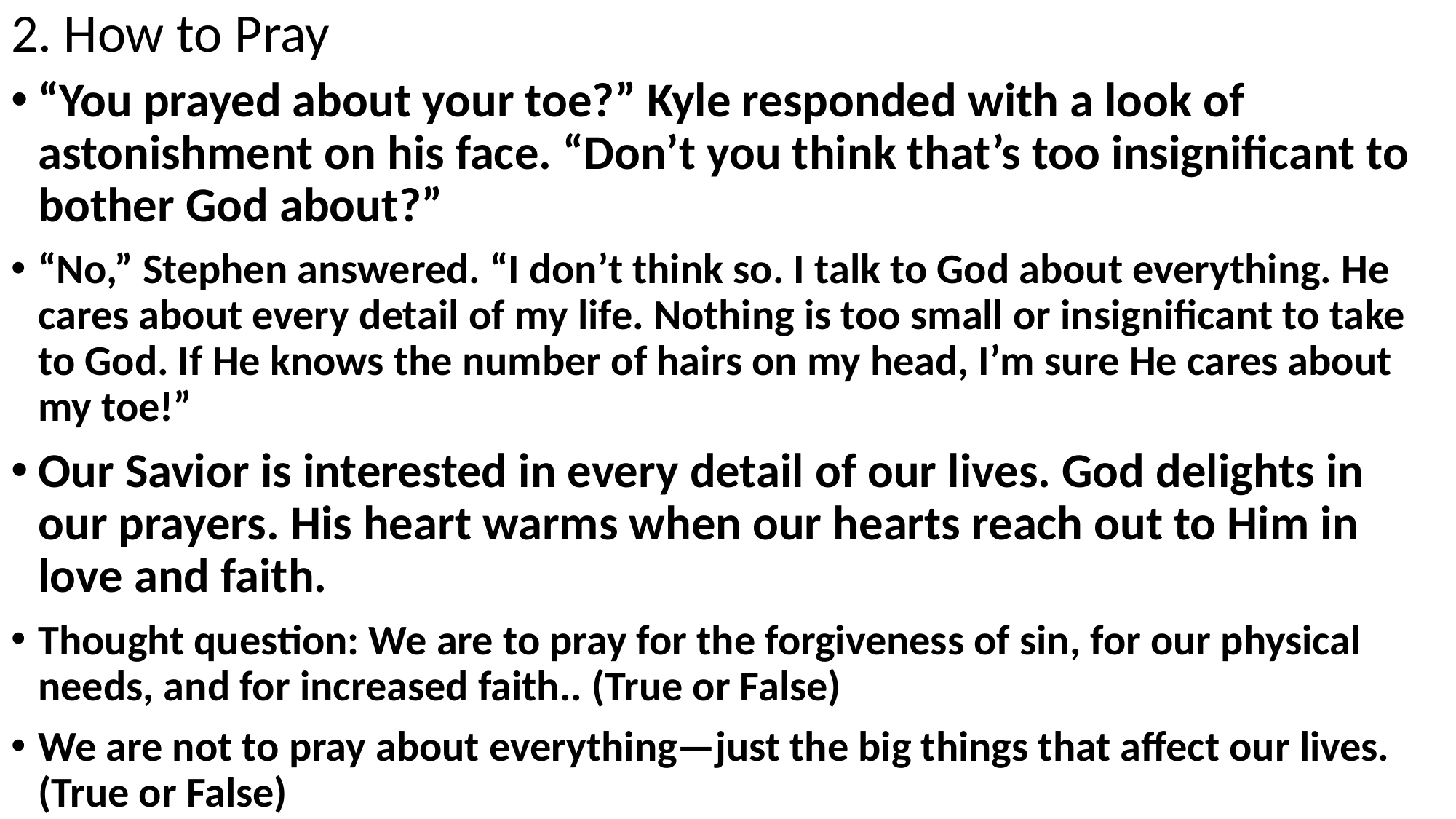

# 2. How to Pray
“You prayed about your toe?” Kyle responded with a look of astonishment on his face. “Don’t you think that’s too insignificant to bother God about?”
“No,” Stephen answered. “I don’t think so. I talk to God about everything. He cares about every detail of my life. Nothing is too small or insignificant to take to God. If He knows the number of hairs on my head, I’m sure He cares about my toe!”
Our Savior is interested in every detail of our lives. God delights in our prayers. His heart warms when our hearts reach out to Him in love and faith.
Thought question: We are to pray for the forgiveness of sin, for our physical needs, and for increased faith.. (True or False)
We are not to pray about everything—just the big things that affect our lives. (True or False)